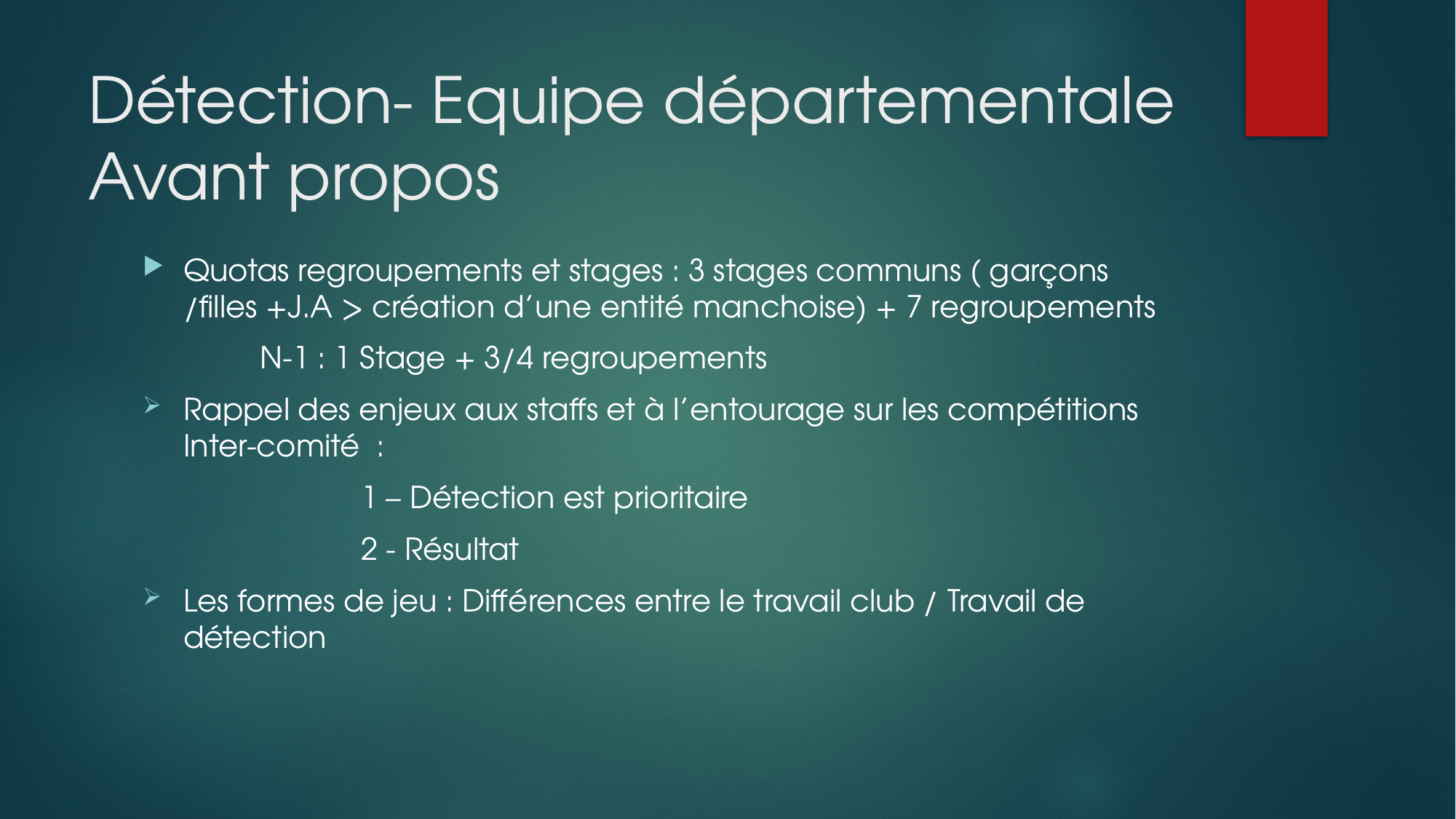

# Détection- Equipe départementale Avant propos
Quotas regroupements et stages : 3 stages communs ( garçons /filles +J.A > création d’une entité manchoise) + 7 regroupements
	 N-1 : 1 Stage + 3/4 regroupements
Rappel des enjeux aux staffs et à l’entourage sur les compétitions Inter-comité  :
		1 – Détection est prioritaire
		2 - Résultat
Les formes de jeu : Différences entre le travail club / Travail de détection